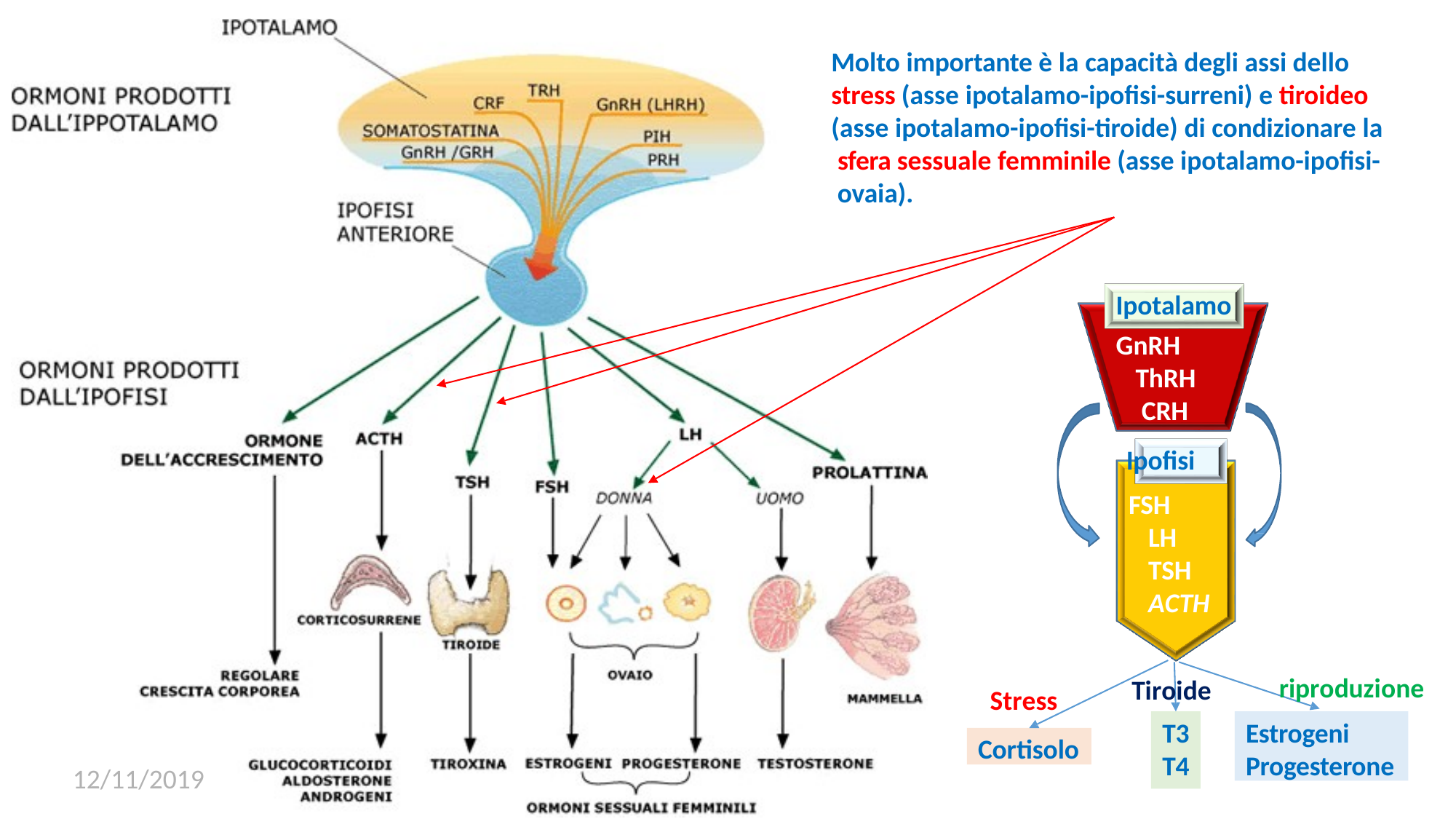

# Molto importante è la capacità degli assi dello  stress (asse ipotalamo-ipofisi-surreni) e tiroideo  (asse ipotalamo-ipofisi-tiroide) di condizionare la  sfera sessuale femminile (asse ipotalamo-ipofisi-  ovaia).

Ipotalamo
GnRH  ThRH  CRH
Ipofisi
FSH  LH  TSH  ACTH

riproduzione
Tiroide
Stress

Estrogeni
Progesterone
T3
T4
Cortisolo
12/11/2019
5